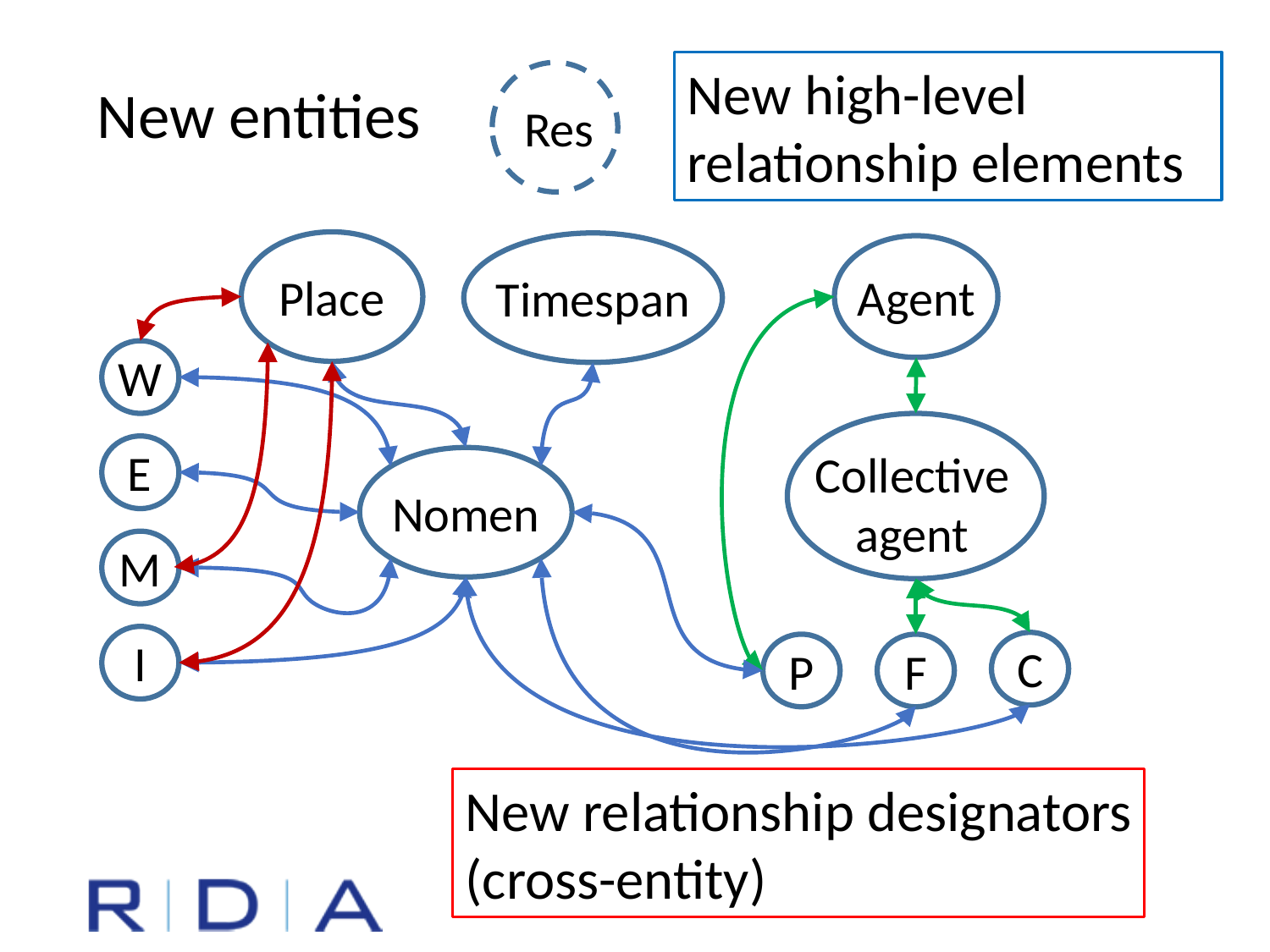

New high-level
relationship elements

Res
New entities

Place

Timespan

Agent

W

Collective
agent

E

Nomen

M

I

C

P

F
New relationship designators
(cross-entity)